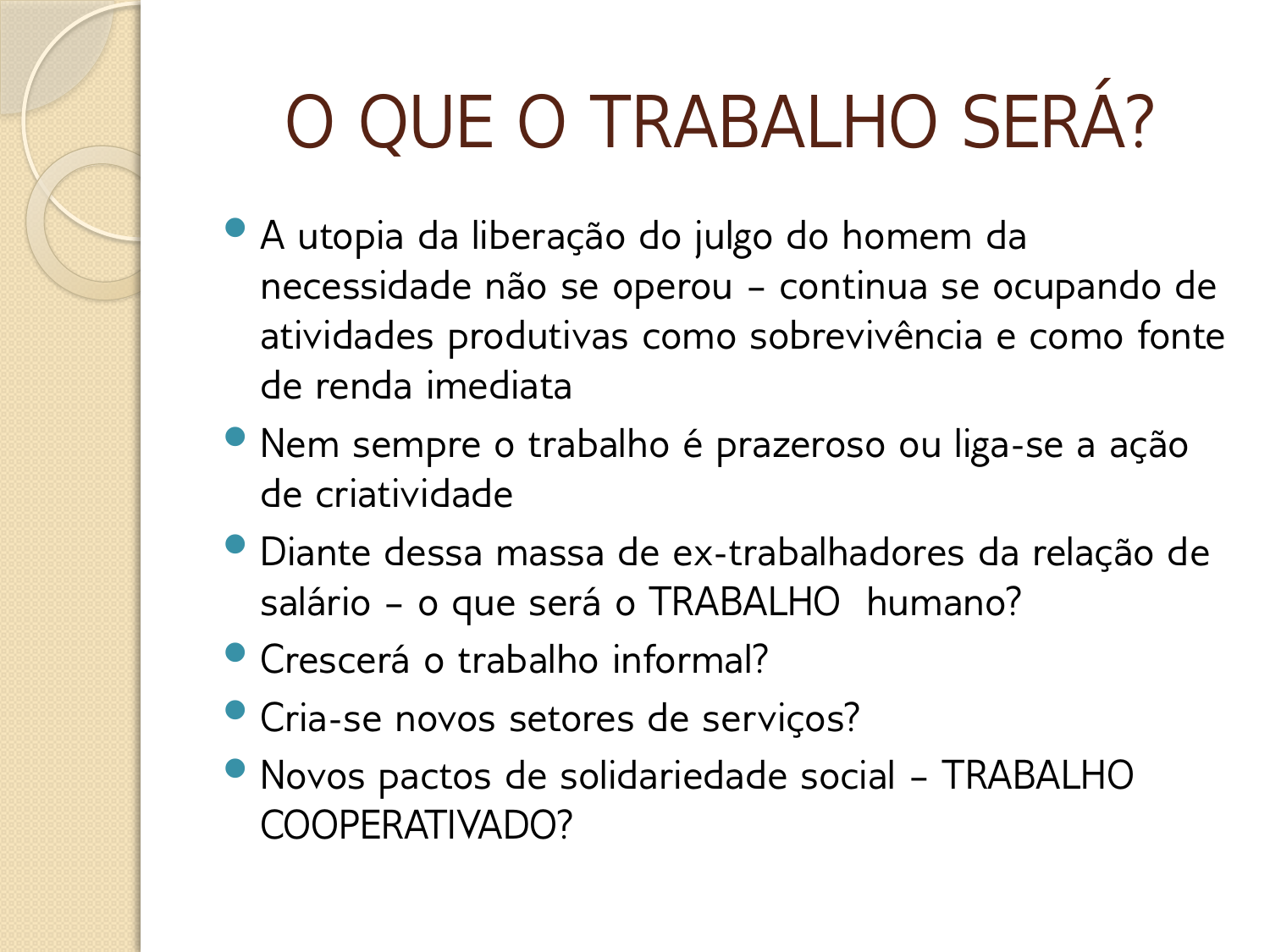

# O QUE O TRABALHO SERÁ?
A utopia da liberação do julgo do homem da necessidade não se operou – continua se ocupando de atividades produtivas como sobrevivência e como fonte de renda imediata
Nem sempre o trabalho é prazeroso ou liga-se a ação de criatividade
Diante dessa massa de ex-trabalhadores da relação de salário – o que será o TRABALHO  humano?
Crescerá o trabalho informal?
Cria-se novos setores de serviços?
Novos pactos de solidariedade social – TRABALHO COOPERATIVADO?